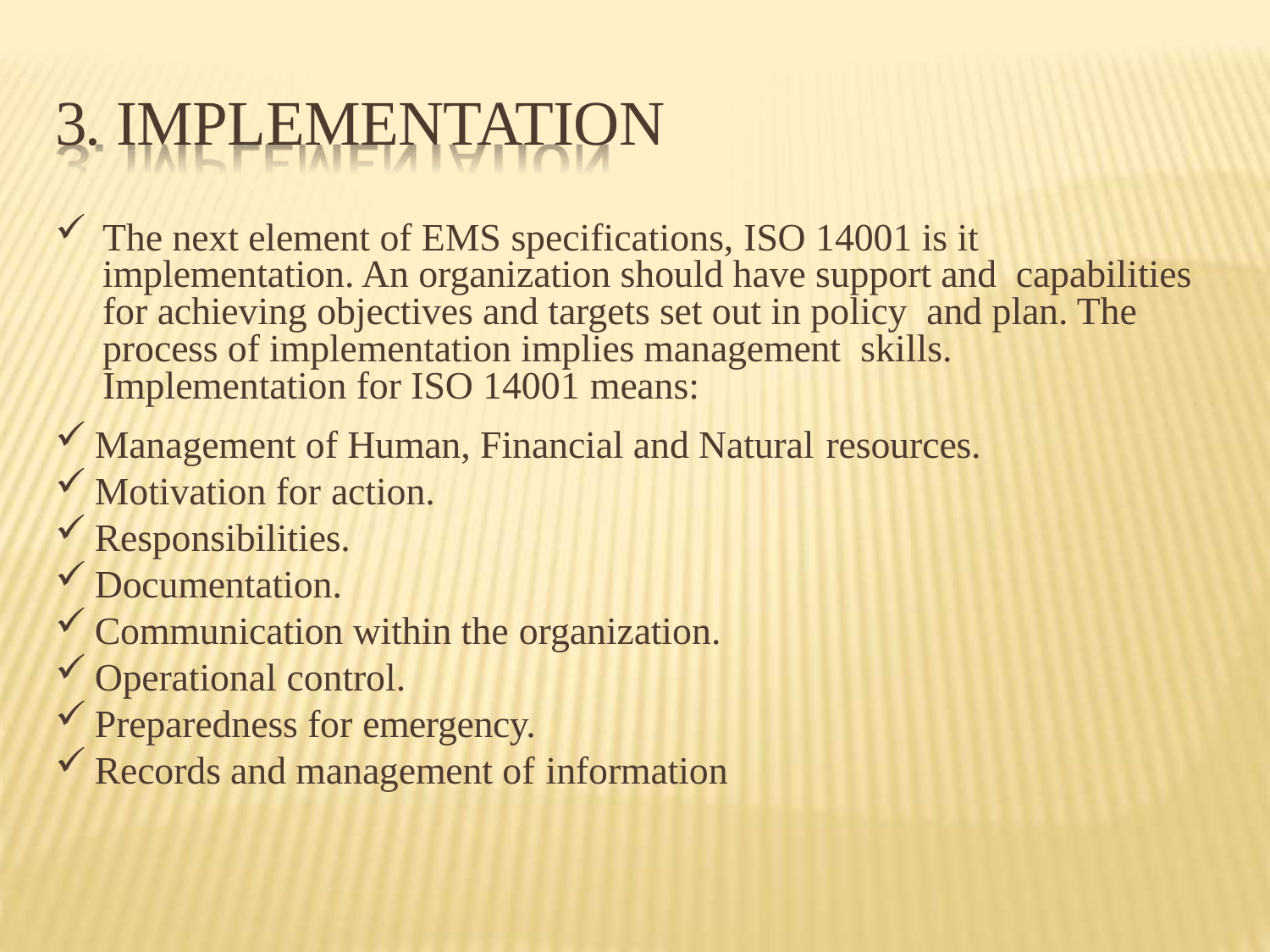

# 3. IMPLEMENTATION

The next element of EMS specifications, ISO 14001 is it  implementation. An organization should have support and  capabilities for achieving objectives and targets set out in policy  and plan. The process of implementation implies management  skills. Implementation for ISO 14001 means:
Management of Human, Financial and Natural resources.
Motivation for action.
Responsibilities.
Documentation.
Communication within the organization.
Operational control.
Preparedness for emergency.
Records and management of information